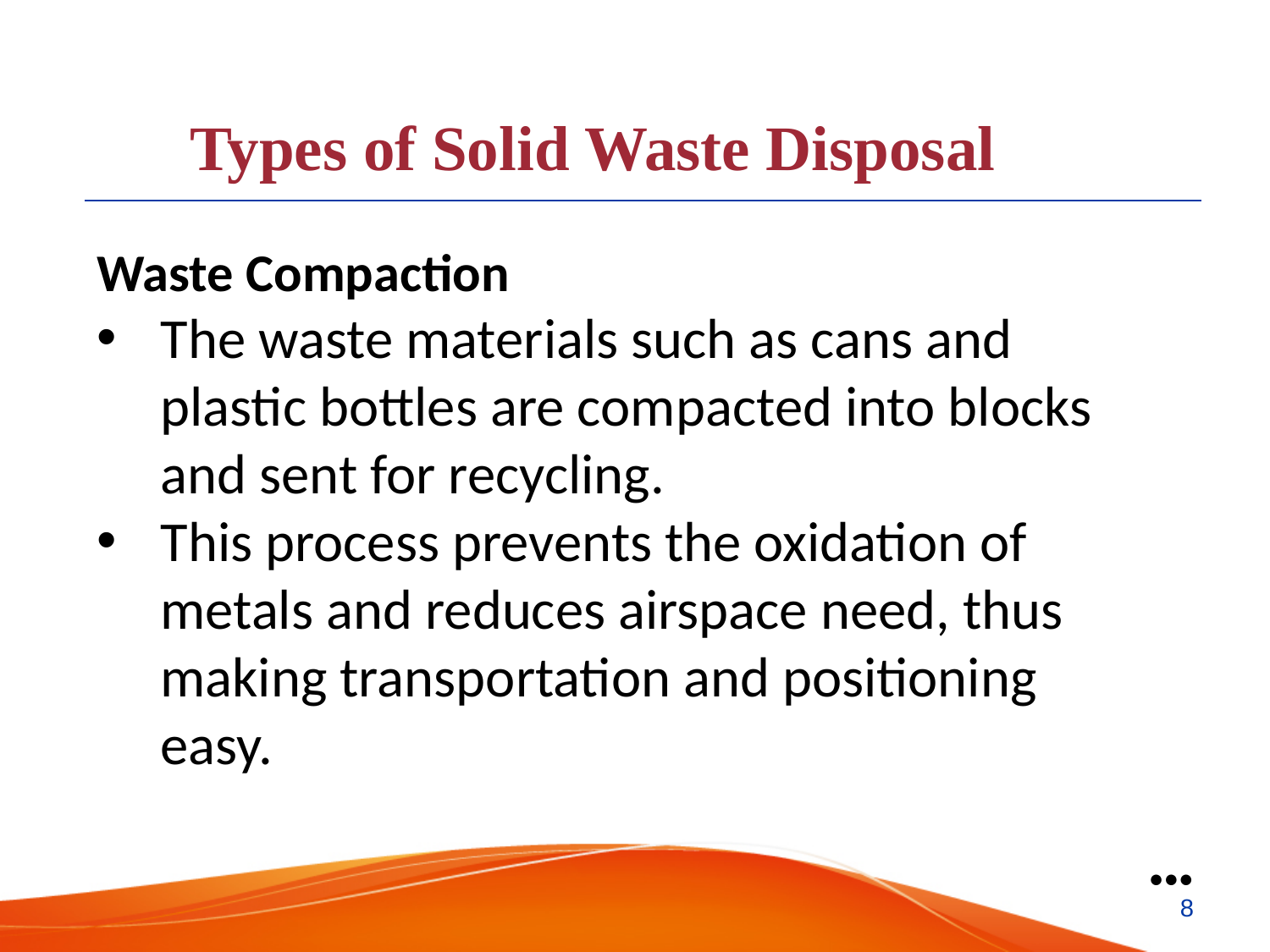

Types of Solid Waste Disposal
Waste Compaction
The waste materials such as cans and plastic bottles are compacted into blocks and sent for recycling.
This process prevents the oxidation of metals and reduces airspace need, thus making transportation and positioning easy.
●●●
8